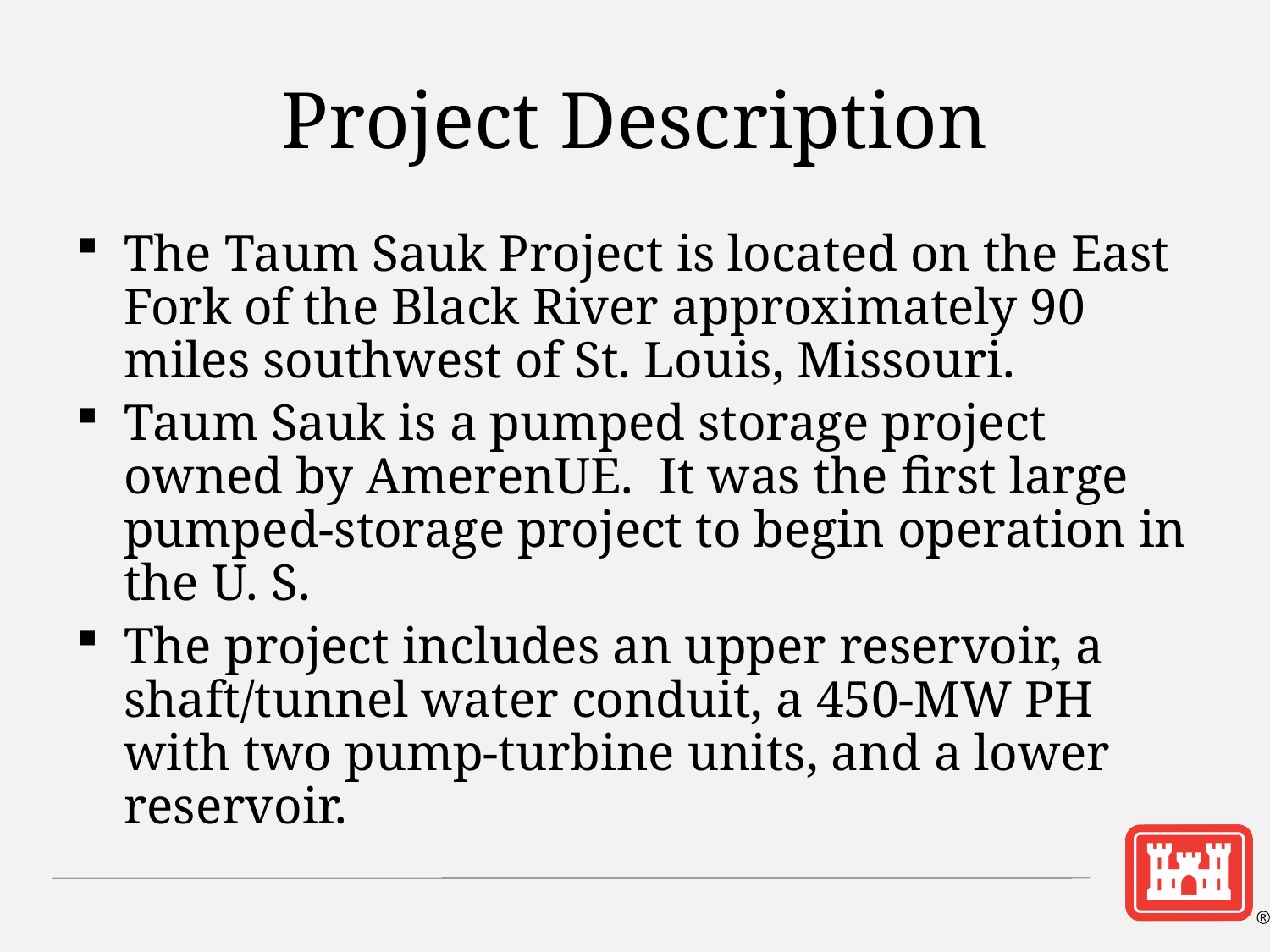

# Project Description
The Taum Sauk Project is located on the East Fork of the Black River approximately 90 miles southwest of St. Louis, Missouri.
Taum Sauk is a pumped storage project owned by AmerenUE.  It was the first large pumped-storage project to begin operation in the U. S.
The project includes an upper reservoir, a shaft/tunnel water conduit, a 450-MW PH with two pump-turbine units, and a lower reservoir.